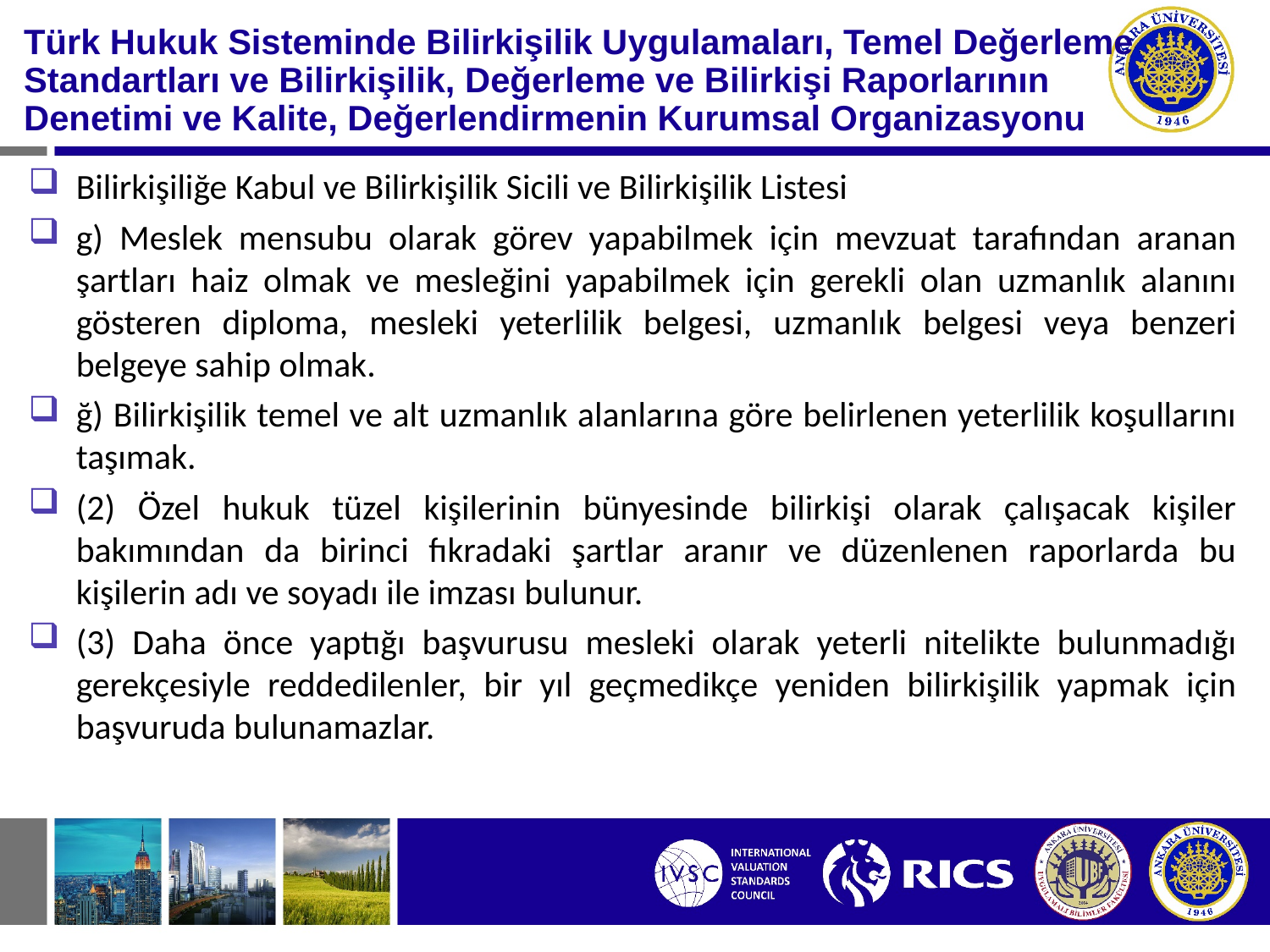

#
Türk Hukuk Sisteminde Bilirkişilik Uygulamaları, Temel Değerleme Standartları ve Bilirkişilik, Değerleme ve Bilirkişi Raporlarının Denetimi ve Kalite, Değerlendirmenin Kurumsal Organizasyonu
Bilirkişiliğe Kabul ve Bilirkişilik Sicili ve Bilirkişilik Listesi
g) Meslek mensubu olarak görev yapabilmek için mevzuat tarafından aranan şartları haiz olmak ve mesleğini yapabilmek için gerekli olan uzmanlık alanını gösteren diploma, mesleki yeterlilik belgesi, uzmanlık belgesi veya benzeri belgeye sahip olmak.
ğ) Bilirkişilik temel ve alt uzmanlık alanlarına göre belirlenen yeterlilik koşullarını taşımak.
(2) Özel hukuk tüzel kişilerinin bünyesinde bilirkişi olarak çalışacak kişiler bakımından da birinci fıkradaki şartlar aranır ve düzenlenen raporlarda bu kişilerin adı ve soyadı ile imzası bulunur.
(3) Daha önce yaptığı başvurusu mesleki olarak yeterli nitelikte bulunmadığı gerekçesiyle reddedilenler, bir yıl geçmedikçe yeniden bilirkişilik yapmak için başvuruda bulunamazlar.